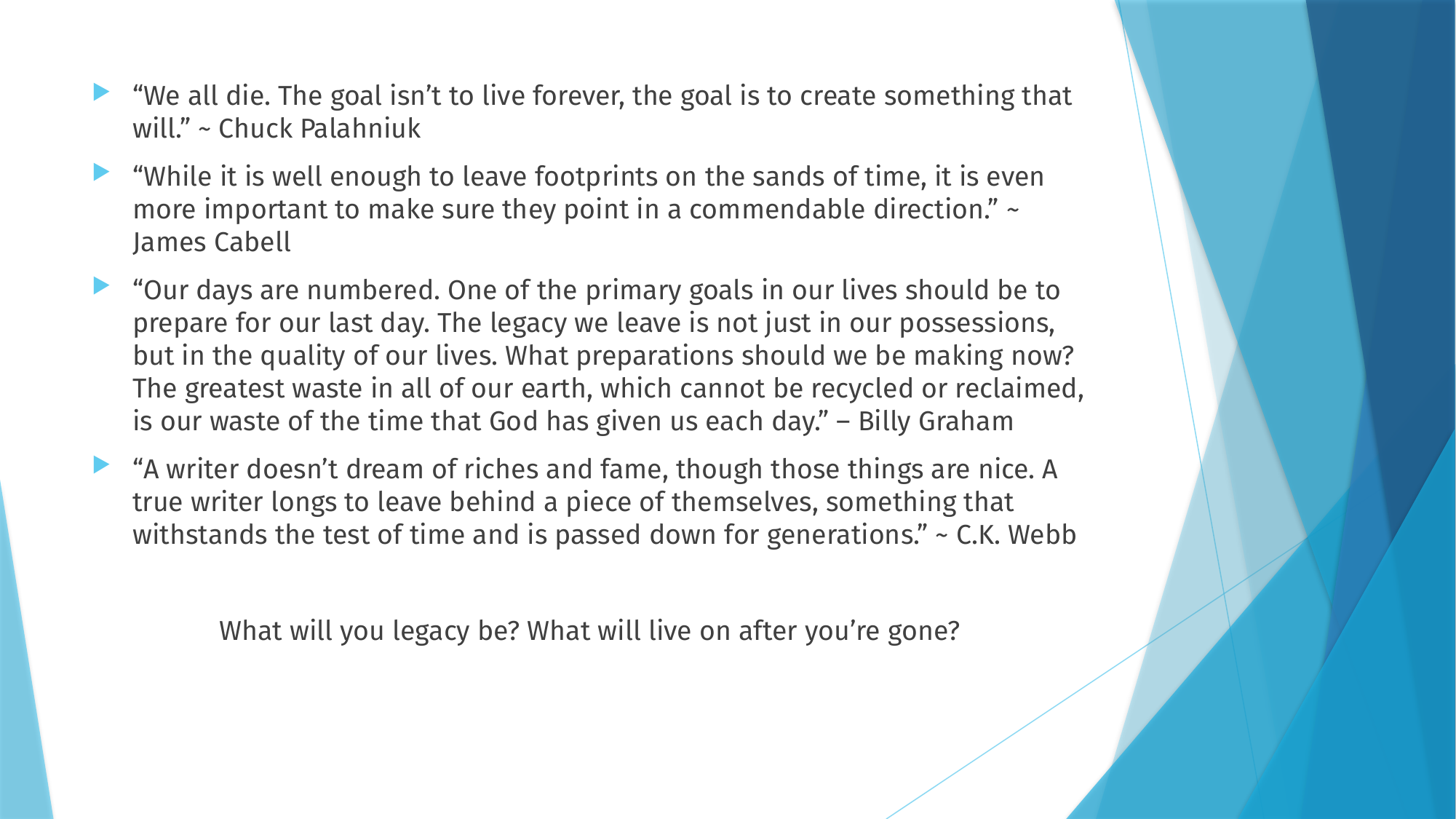

#
“We all die. The goal isn’t to live forever, the goal is to create something that will.” ~ Chuck Palahniuk
“While it is well enough to leave footprints on the sands of time, it is even more important to make sure they point in a commendable direction.” ~ James Cabell
“Our days are numbered. One of the primary goals in our lives should be to prepare for our last day. The legacy we leave is not just in our possessions, but in the quality of our lives. What preparations should we be making now? The greatest waste in all of our earth, which cannot be recycled or reclaimed, is our waste of the time that God has given us each day.” ― Billy Graham
“A writer doesn’t dream of riches and fame, though those things are nice. A true writer longs to leave behind a piece of themselves, something that withstands the test of time and is passed down for generations.” ~ C.K. Webb

What will you legacy be? What will live on after you’re gone?